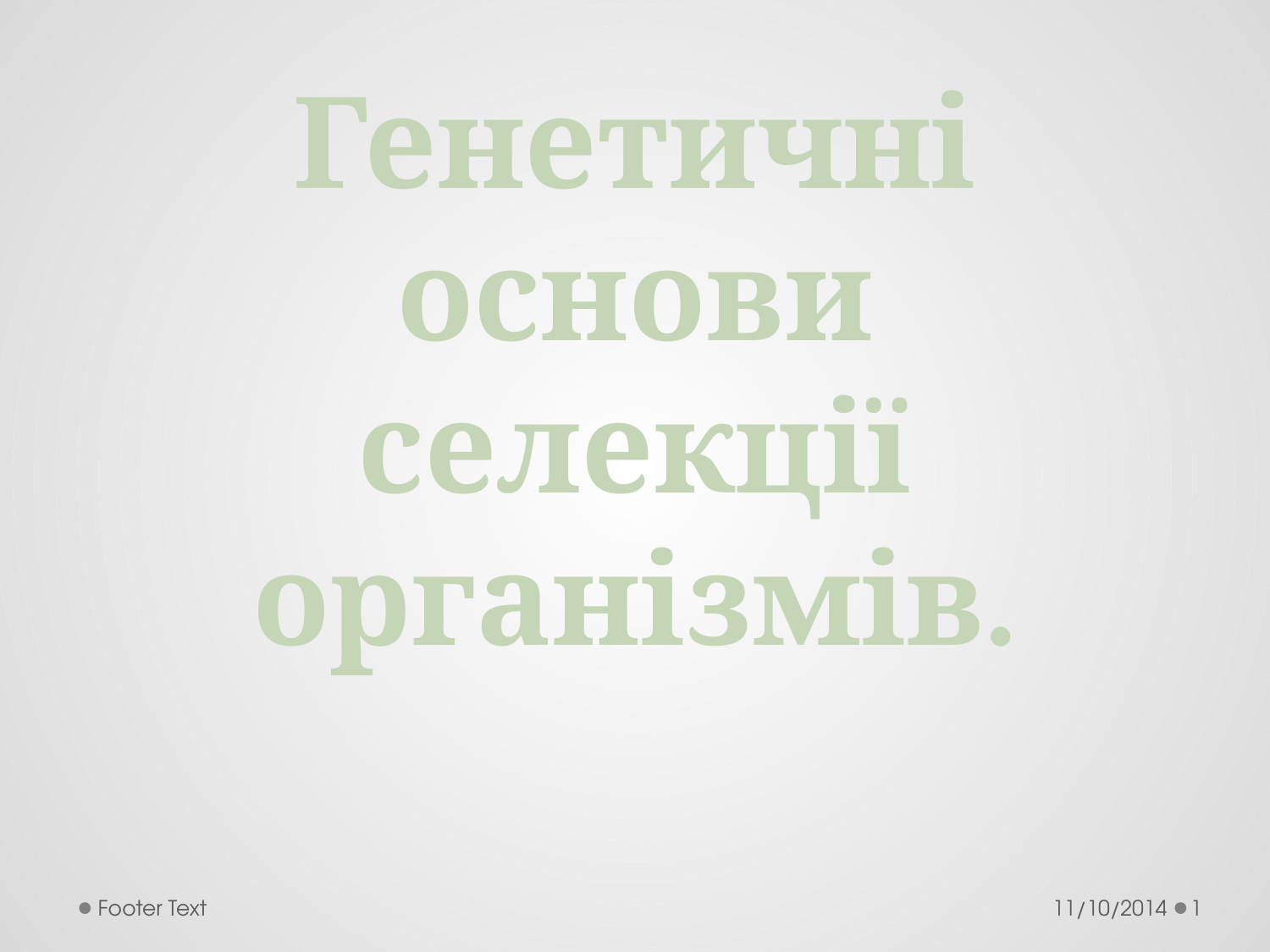

# Генетичні основи селекції організмів.
Footer Text
11/10/2014
1